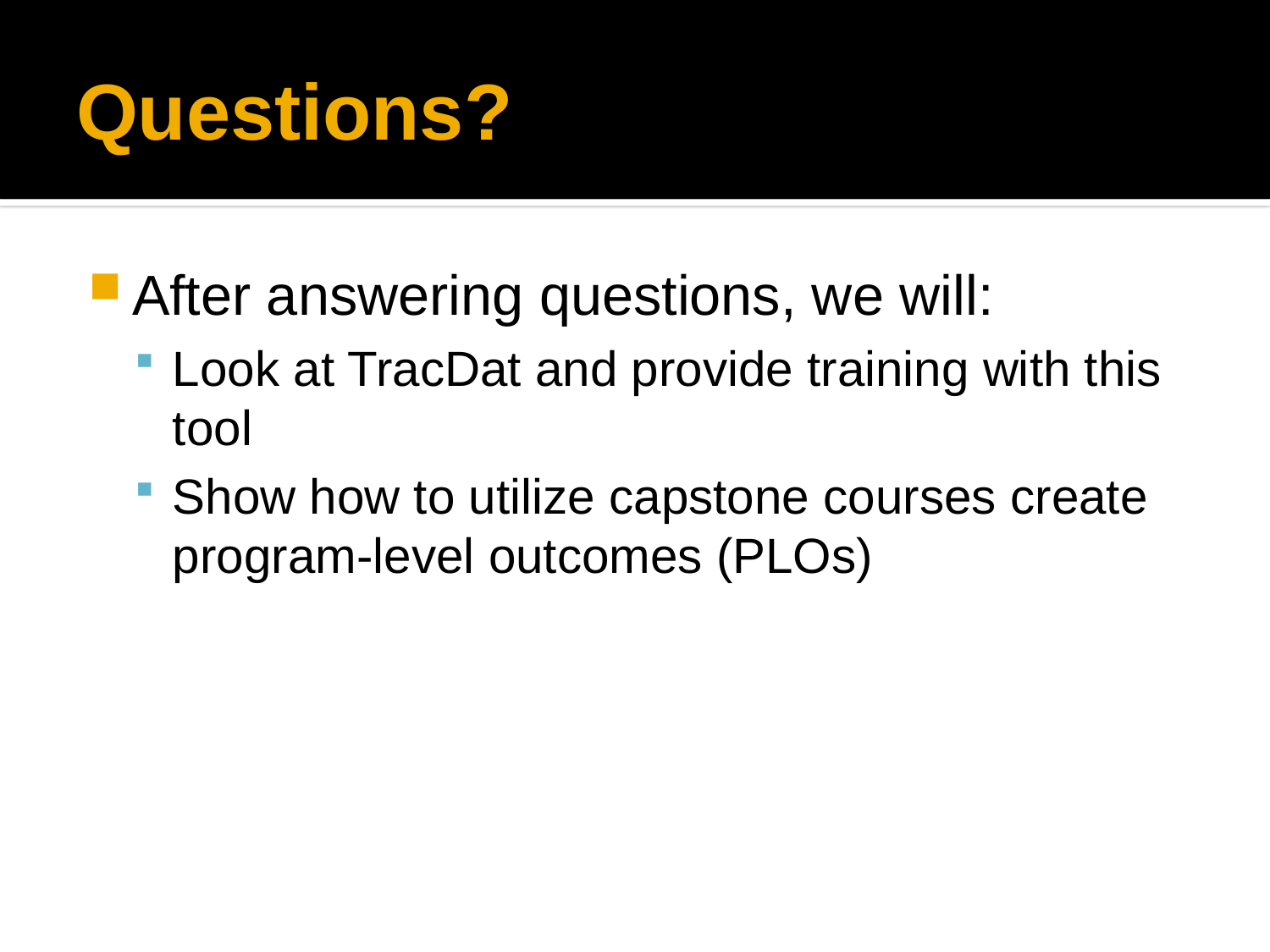

# Questions?
After answering questions, we will:
Look at TracDat and provide training with this tool
Show how to utilize capstone courses create program-level outcomes (PLOs)